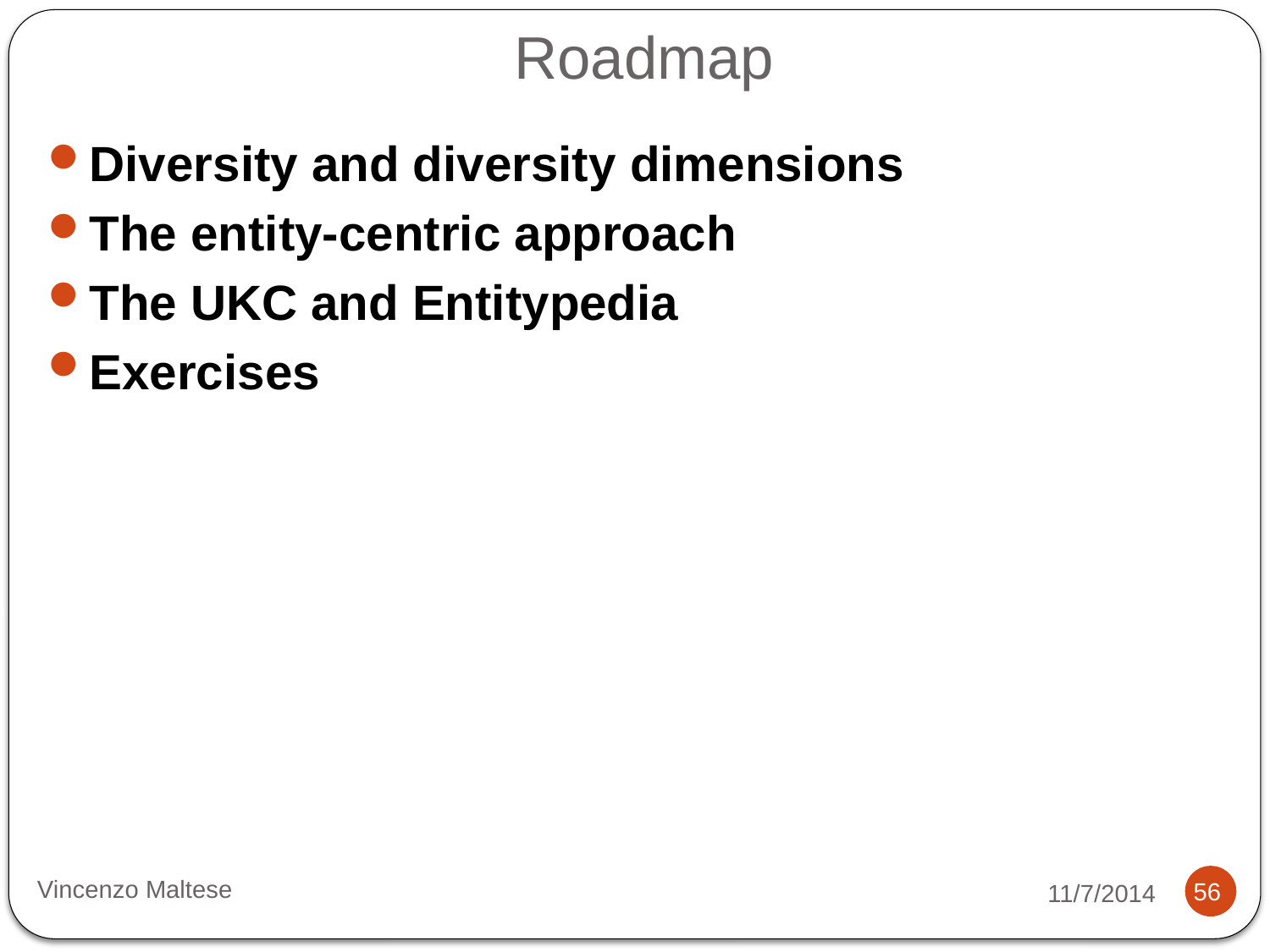

# Roadmap
Diversity and diversity dimensions
The entity-centric approach
The UKC and Entitypedia
Exercises

Vincenzo Maltese
11/7/2014
56